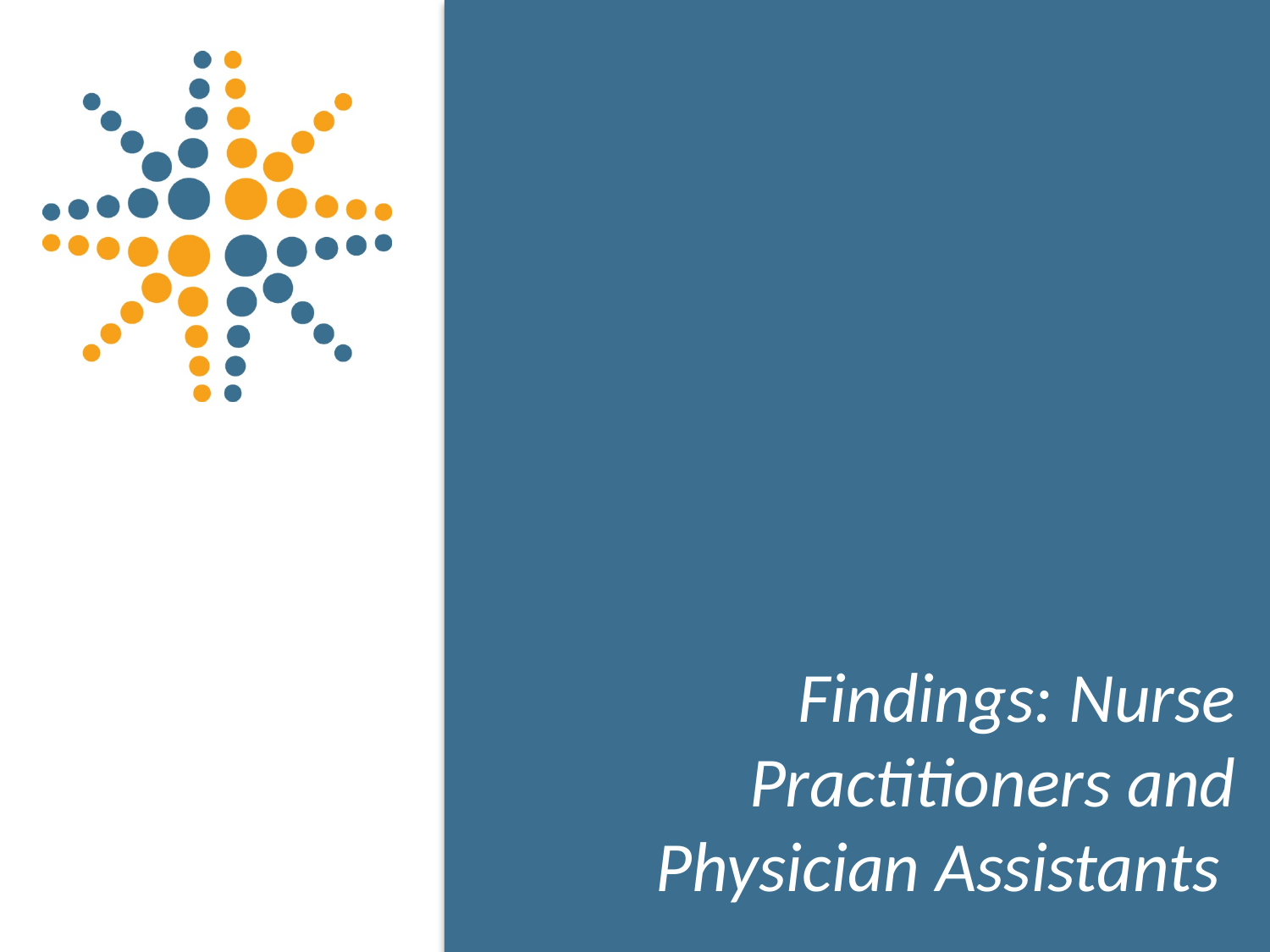

Findings: Nurse Practitioners and Physician Assistants
21